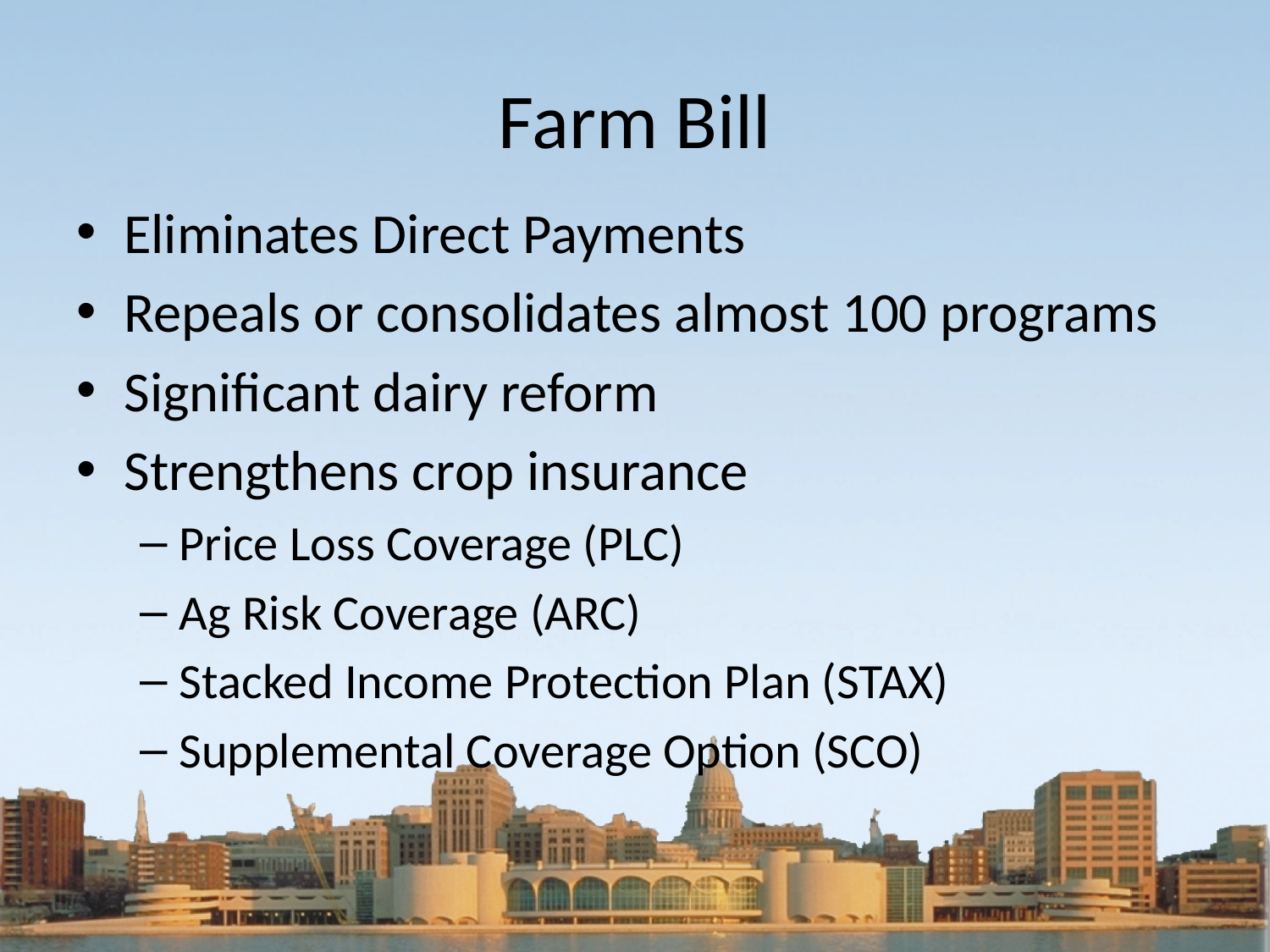

# Farm Bill
Eliminates Direct Payments
Repeals or consolidates almost 100 programs
Significant dairy reform
Strengthens crop insurance
Price Loss Coverage (PLC)
Ag Risk Coverage (ARC)
Stacked Income Protection Plan (STAX)
Supplemental Coverage Option (SCO)